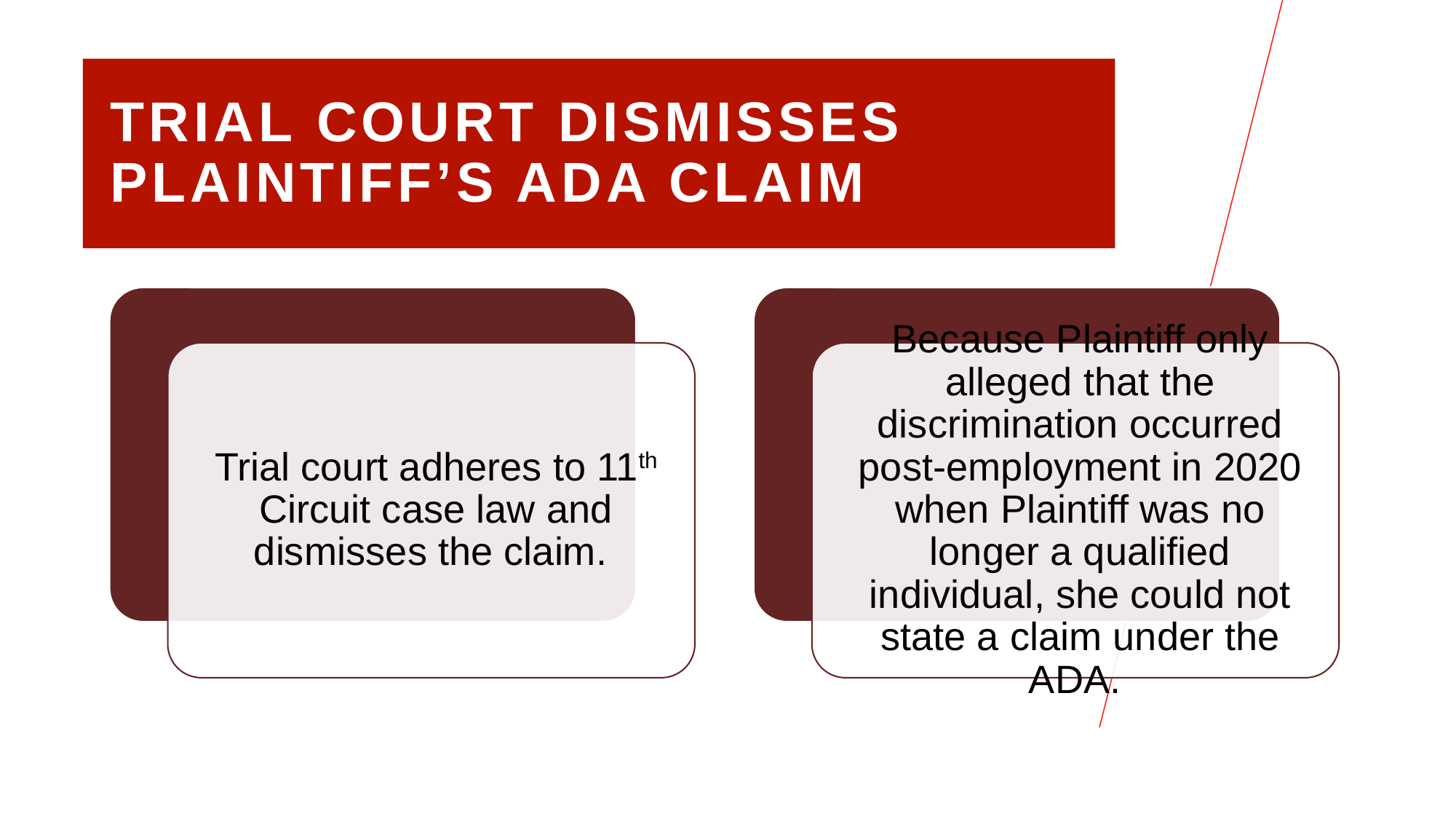

# TRIAL COURT DISMISSES Plaintiff’s ADA CLAIM
Trial court adheres to 11th Circuit case law and dismisses the claim.
Because Plaintiff only alleged that the discrimination occurred post-employment in 2020 when Plaintiff was no longer a qualified individual, she could not state a claim under the ADA.